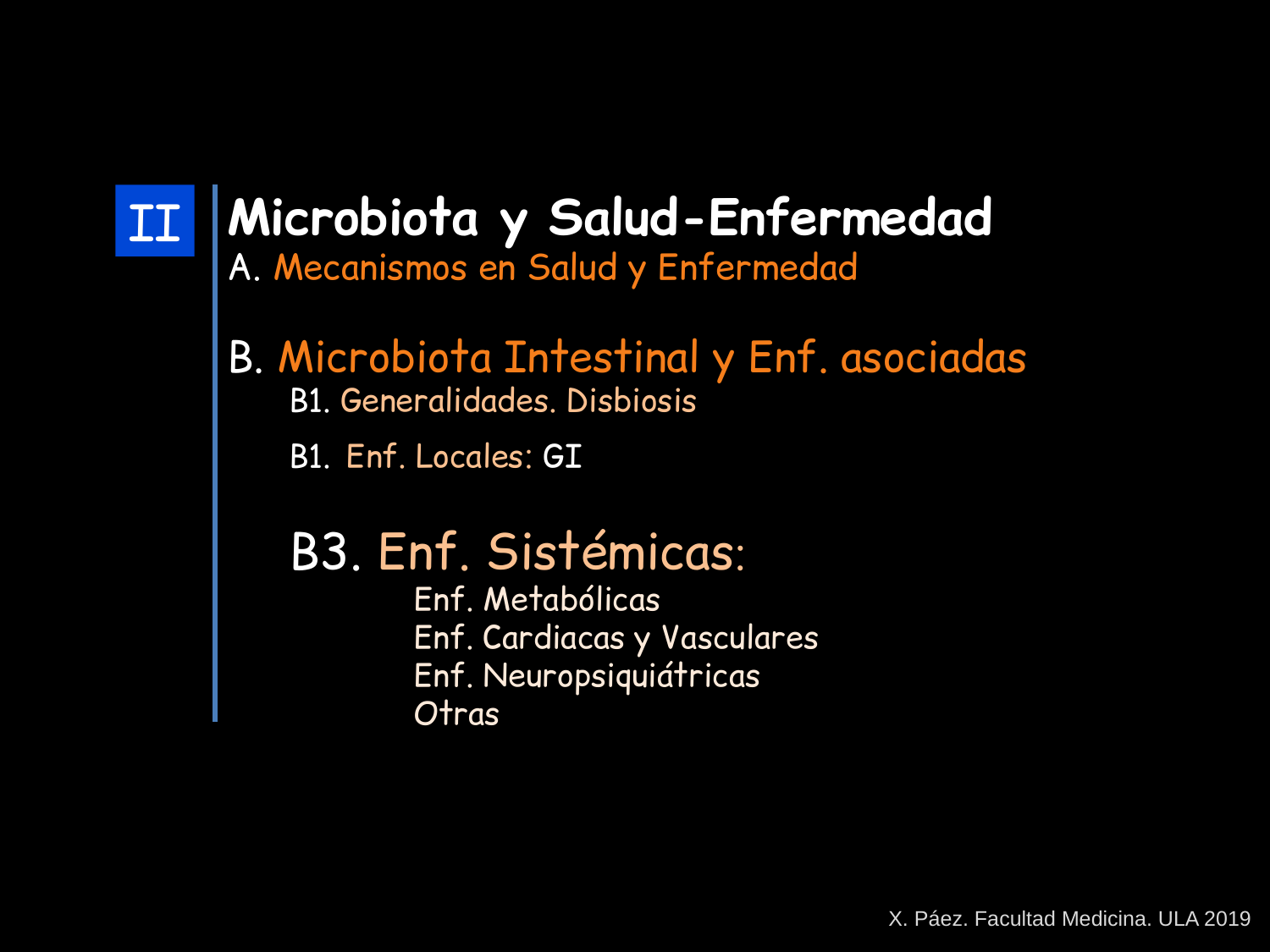

Microbiota y Salud-Enfermedad
A. Mecanismos en Salud y Enfermedad

B. Microbiota Intestinal y Enf. asociadas
B1. Generalidades. Disbiosis
B1. Enf. Locales: GI

B3. Enf. Sistémicas:
Enf. Metabólicas
Enf. Cardiacas y Vasculares
Enf. Neuropsiquiátricas
Otras
II
X. Páez. Facultad Medicina. ULA 2019